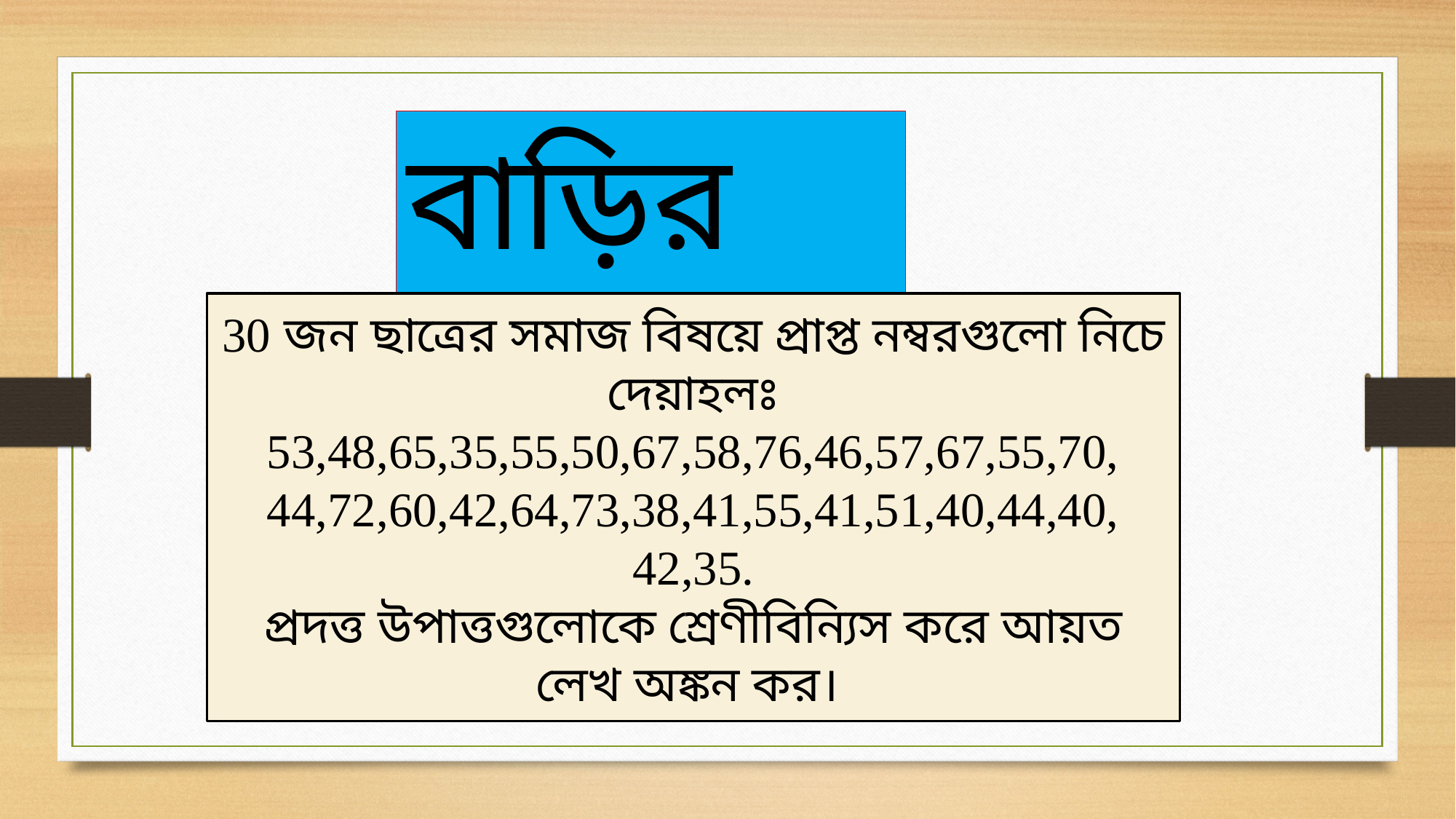

বাড়ির কাজ
30 জন ছাত্রের সমাজ বিষয়ে প্রাপ্ত নম্বরগুলো নিচে দেয়াহলঃ
53,48,65,35,55,50,67,58,76,46,57,67,55,70,
44,72,60,42,64,73,38,41,55,41,51,40,44,40,
42,35.
প্রদত্ত উপাত্তগুলোকে শ্রেণীবিন্যিস করে আয়ত লেখ অঙ্কন কর।